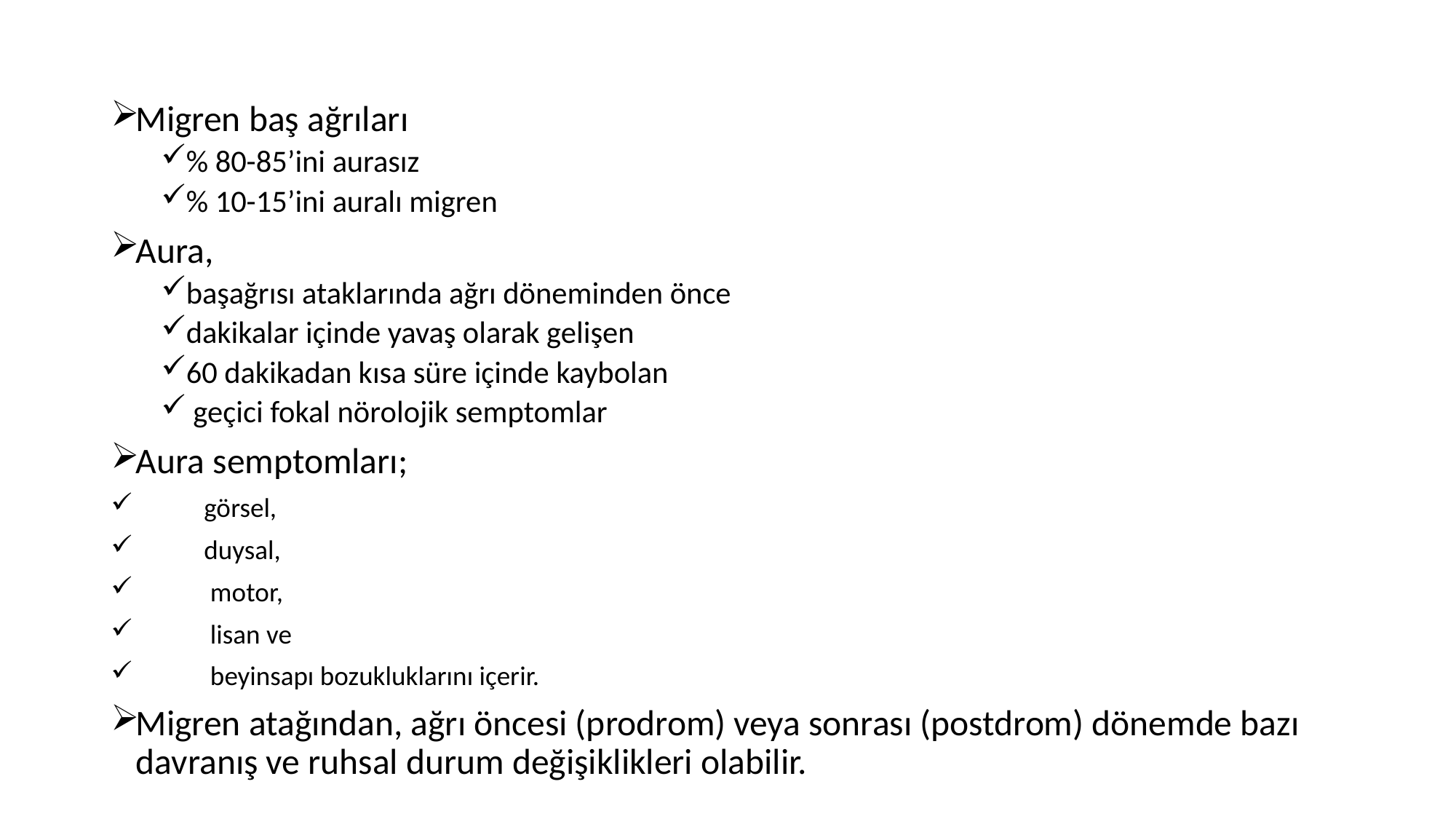

Migren baş ağrıları
% 80-85’ini aurasız
% 10-15’ini auralı migren
Aura,
başağrısı ataklarında ağrı döneminden önce
dakikalar içinde yavaş olarak gelişen
60 dakikadan kısa süre içinde kaybolan
 geçici fokal nörolojik semptomlar
Aura semptomları;
           görsel,
           duysal,
            motor,
            lisan ve
            beyinsapı bozukluklarını içerir.
Migren atağından, ağrı öncesi (prodrom) veya sonrası (postdrom) dönemde bazı davranış ve ruhsal durum değişiklikleri olabilir.